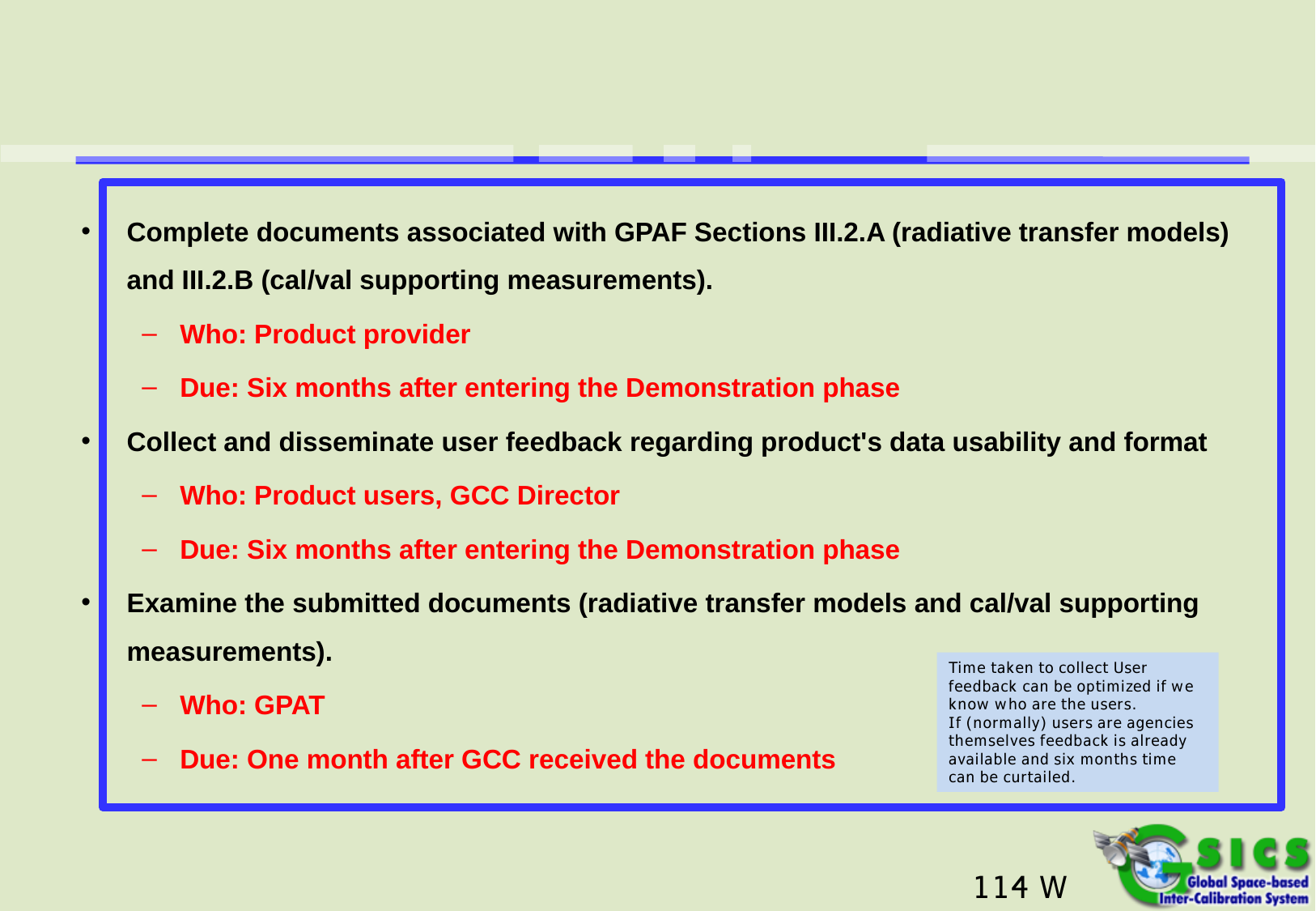

#

Complete documents associated with GPAF Sections III.2.A (radiative transfer models) and III.2.B (cal/val supporting measurements).
Who: Product provider
Due: Six months after entering the Demonstration phase
Collect and disseminate user feedback regarding product's data usability and format
Who: Product users, GCC Director
Due: Six months after entering the Demonstration phase
Examine the submitted documents (radiative transfer models and cal/val supporting measurements).
Who: GPAT
Due: One month after GCC received the documents

Time taken to collect User feedback can be optimized if we know who are the users.
If (normally) users are agencies themselves feedback is already available and six months time can be curtailed.
114 W